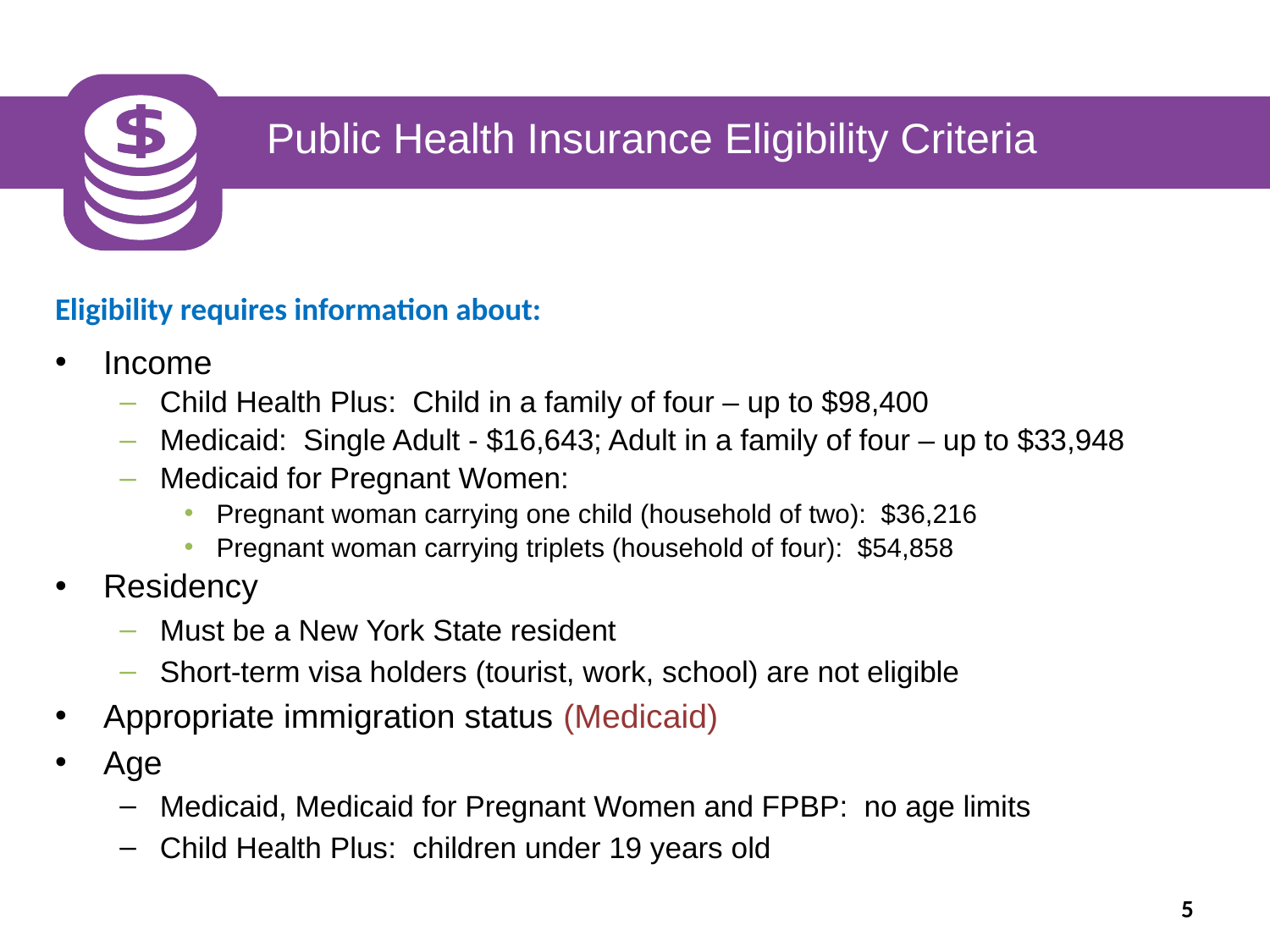

Public Health Insurance Eligibility Criteria
Eligibility requires information about:
Income
Child Health Plus:  Child in a family of four – up to $98,400
Medicaid:  Single Adult - $16,643; Adult in a family of four – up to $33,948
Medicaid for Pregnant Women:
Pregnant woman carrying one child (household of two):  $36,216
Pregnant woman carrying triplets (household of four):  $54,858
Residency
Must be a New York State resident
Short-term visa holders (tourist, work, school) are not eligible
Appropriate immigration status (Medicaid)
Age
Medicaid, Medicaid for Pregnant Women and FPBP:  no age limits
Child Health Plus:  children under 19 years old
5